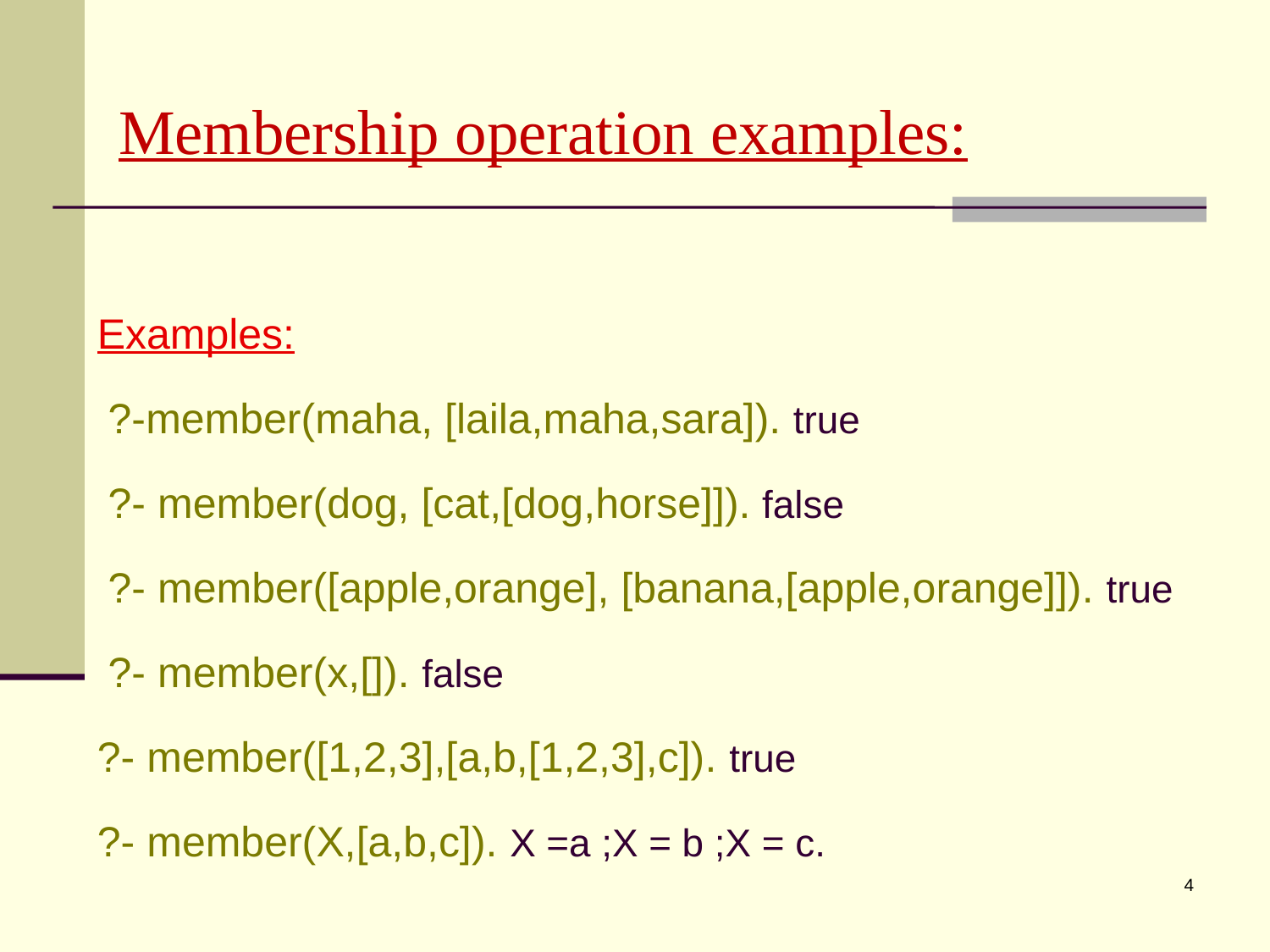

# Membership operation examples:
Examples:
 ?-member(maha, [laila,maha,sara]). true
 ?- member(dog, [cat,[dog,horse]]). false
 ?- member([apple,orange], [banana,[apple,orange]]). true
 ?- member(x,[]). false
?- member([1,2,3],[a,b,[1,2,3],c]). true
?- member(X,[a,b,c]). X =a ;X = b ;X = c.

4